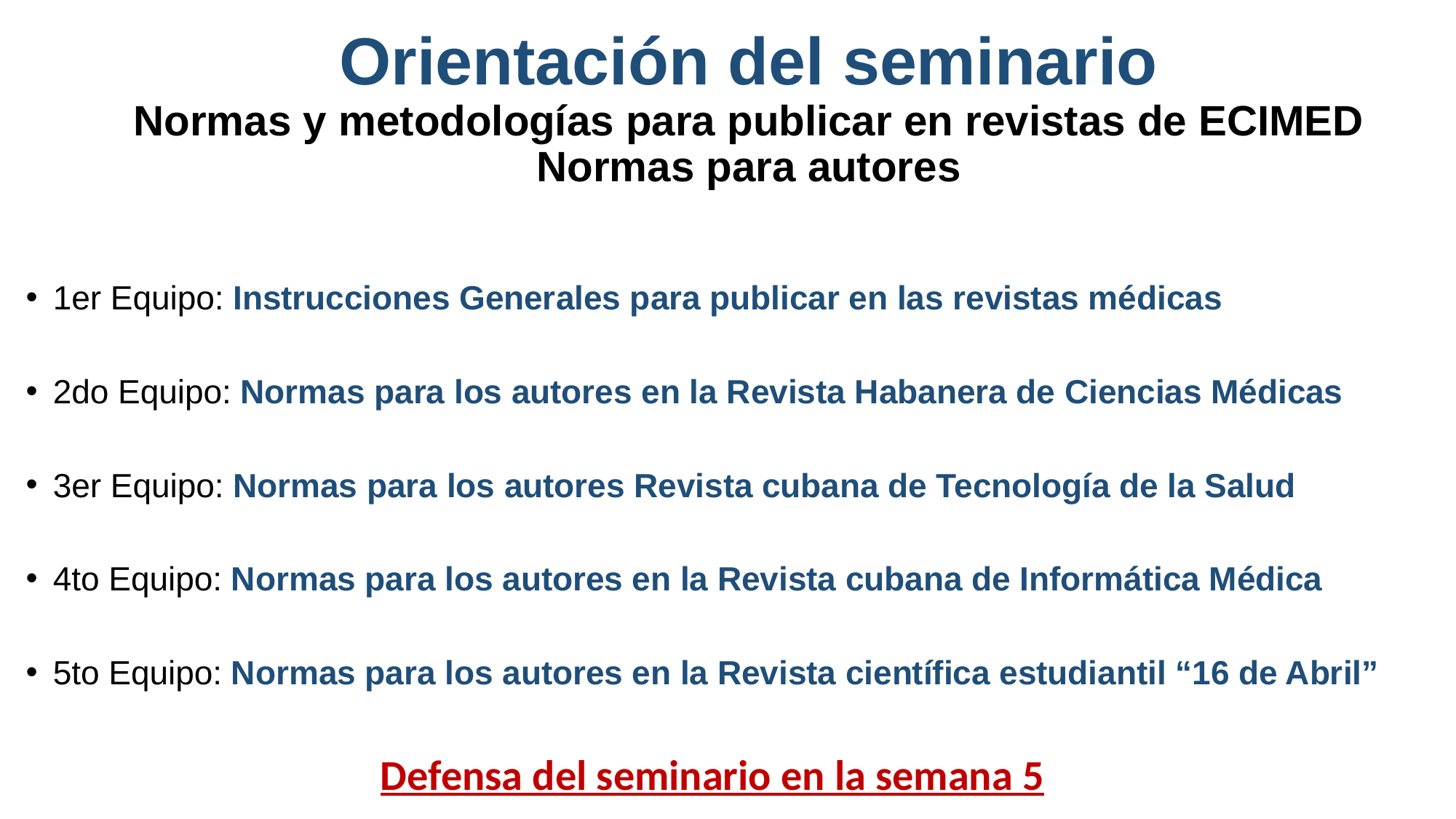

# Orientación del seminario Normas y metodologías para publicar en revistas de ECIMED Normas para autores
1er Equipo: Instrucciones Generales para publicar en las revistas médicas
2do Equipo: Normas para los autores en la Revista Habanera de Ciencias Médicas
3er Equipo: Normas para los autores Revista cubana de Tecnología de la Salud
4to Equipo: Normas para los autores en la Revista cubana de Informática Médica
5to Equipo: Normas para los autores en la Revista científica estudiantil “16 de Abril”
Defensa del seminario en la semana 5